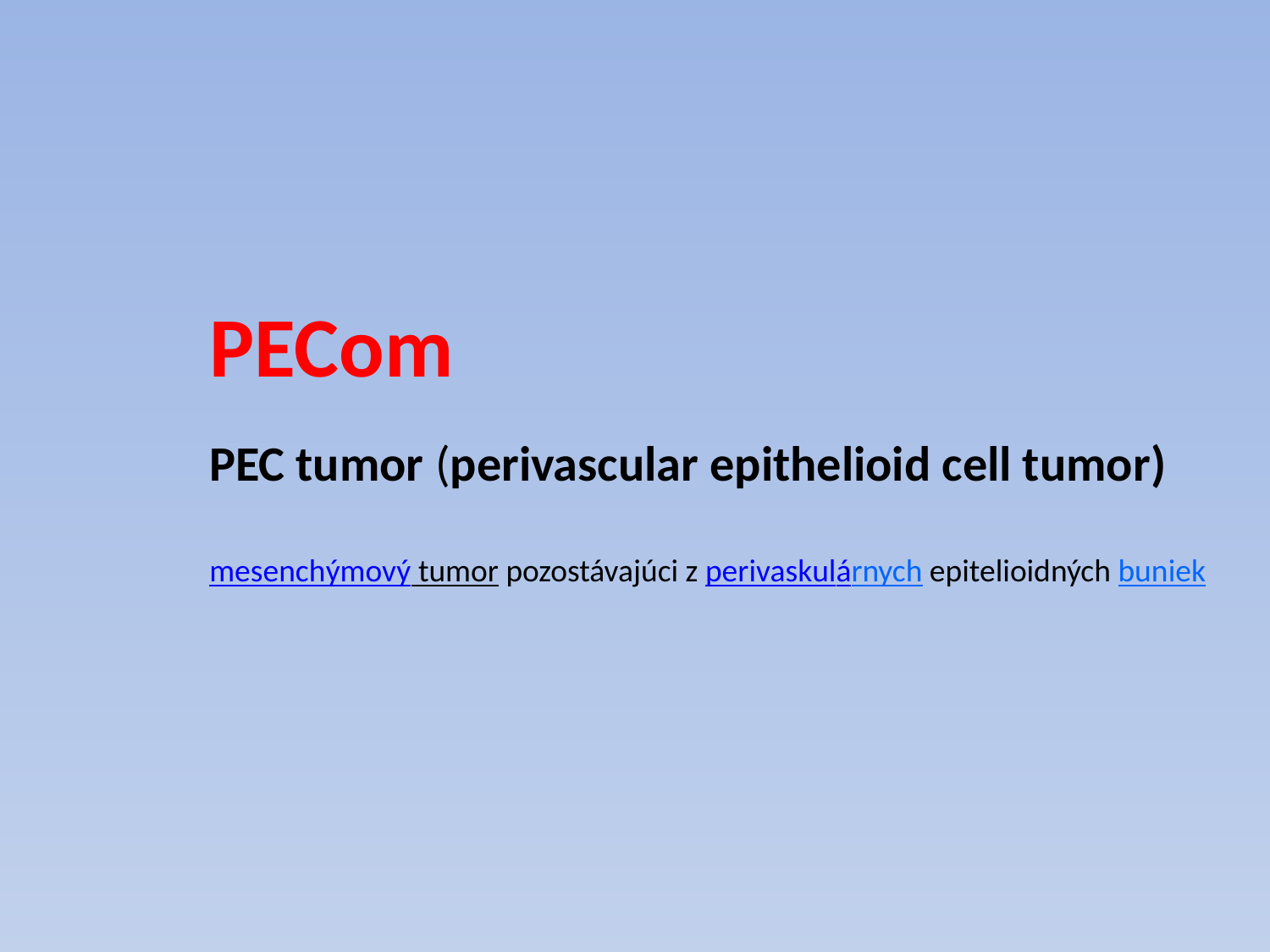

PECom

PEC tumor (perivascular epithelioid cell tumor)

mesenchýmový tumor pozostávajúci z perivaskulárnych epitelioidných buniek